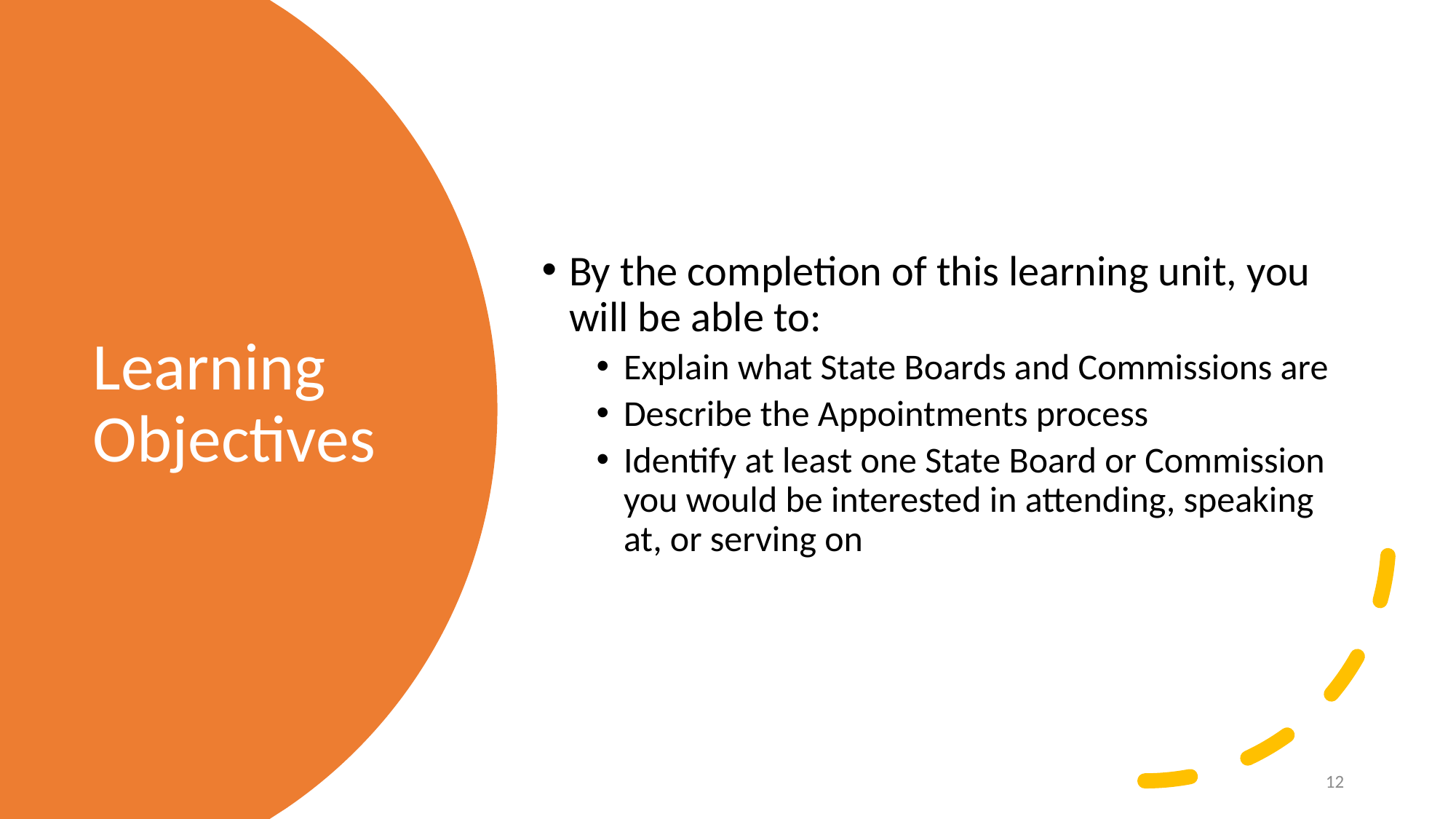

By the completion of this learning unit, you will be able to:
Explain what State Boards and Commissions are
Describe the Appointments process
Identify at least one State Board or Commission you would be interested in attending, speaking at, or serving on
# Learning Objectives

12